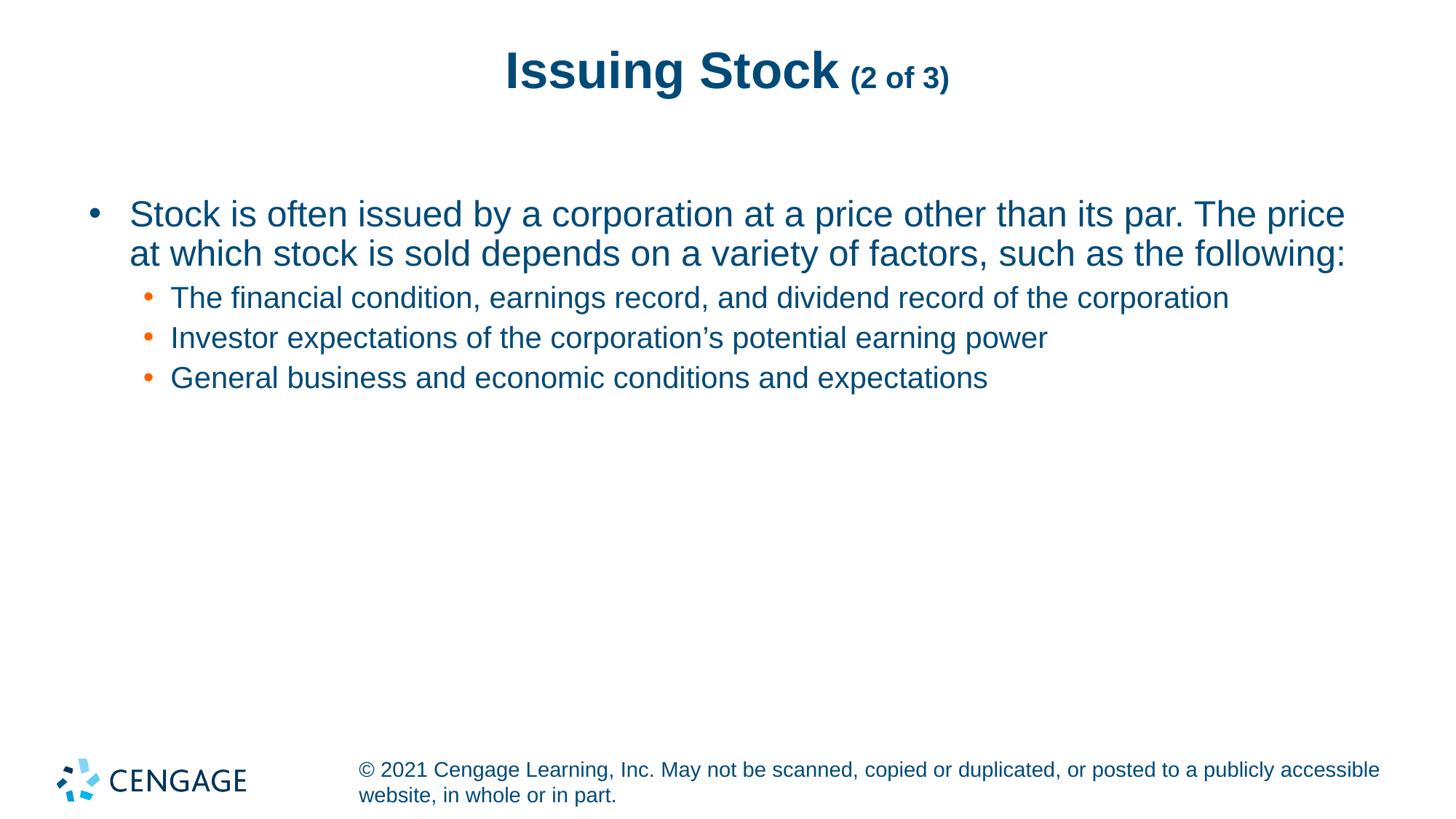

# Issuing Stock (2 of 3)
Stock is often issued by a corporation at a price other than its par. The price at which stock is sold depends on a variety of factors, such as the following:
The financial condition, earnings record, and dividend record of the corporation
Investor expectations of the corporation’s potential earning power
General business and economic conditions and expectations